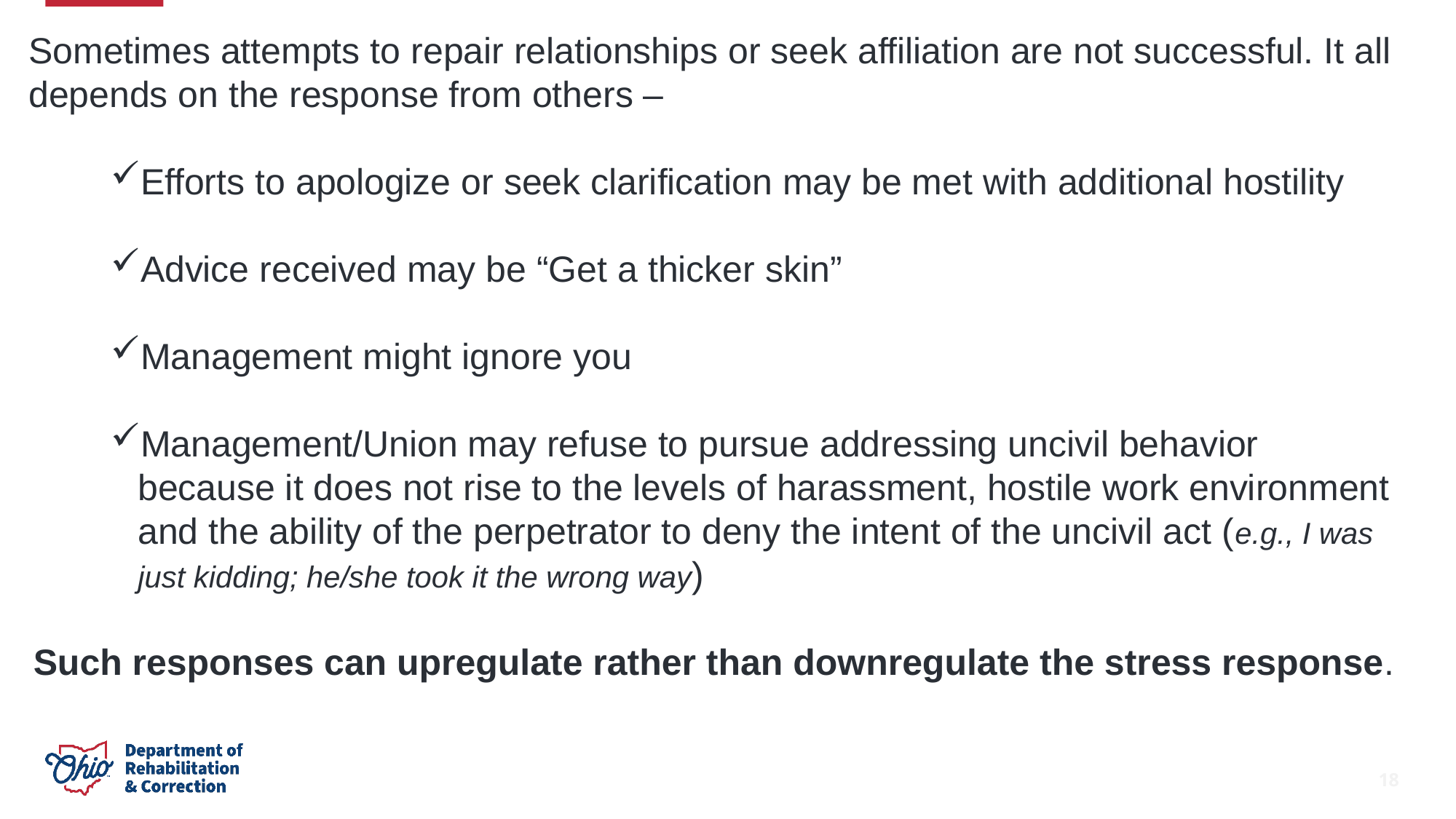

Sometimes attempts to repair relationships or seek affiliation are not successful. It all depends on the response from others –

Efforts to apologize or seek clarification may be met with additional hostility

Advice received may be “Get a thicker skin”

Management might ignore you

Management/Union may refuse to pursue addressing uncivil behavior because it does not rise to the levels of harassment, hostile work environment and the ability of the perpetrator to deny the intent of the uncivil act (e.g., I was just kidding; he/she took it the wrong way)

Such responses can upregulate rather than downregulate the stress response.
18